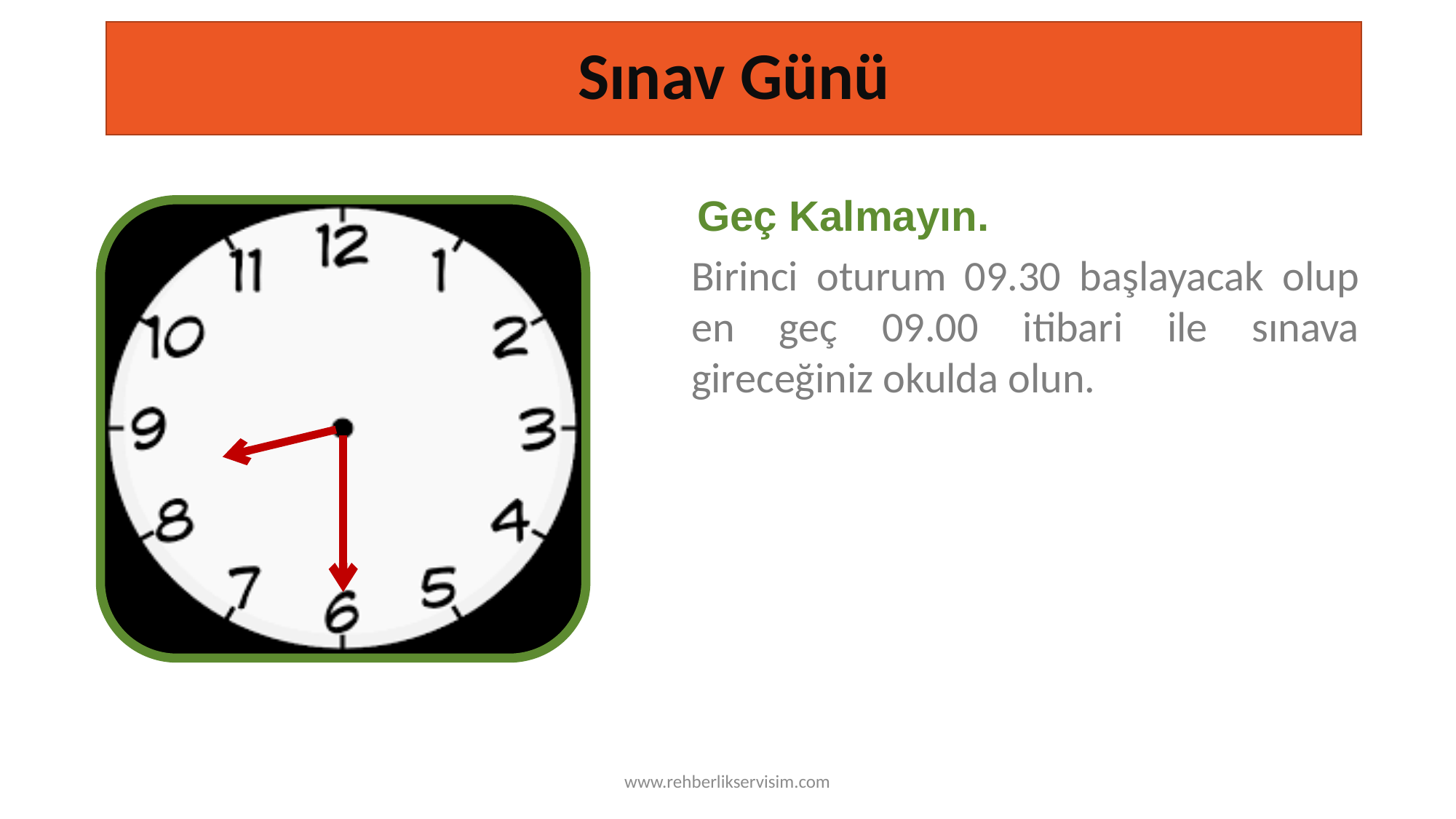

# Sınav Günü
Geç Kalmayın.

Birinci oturum 09.30 başlayacak olup en geç 09.00 itibari ile sınava gireceğiniz okulda olun.
TESTING

www.rehberlikservisim.com